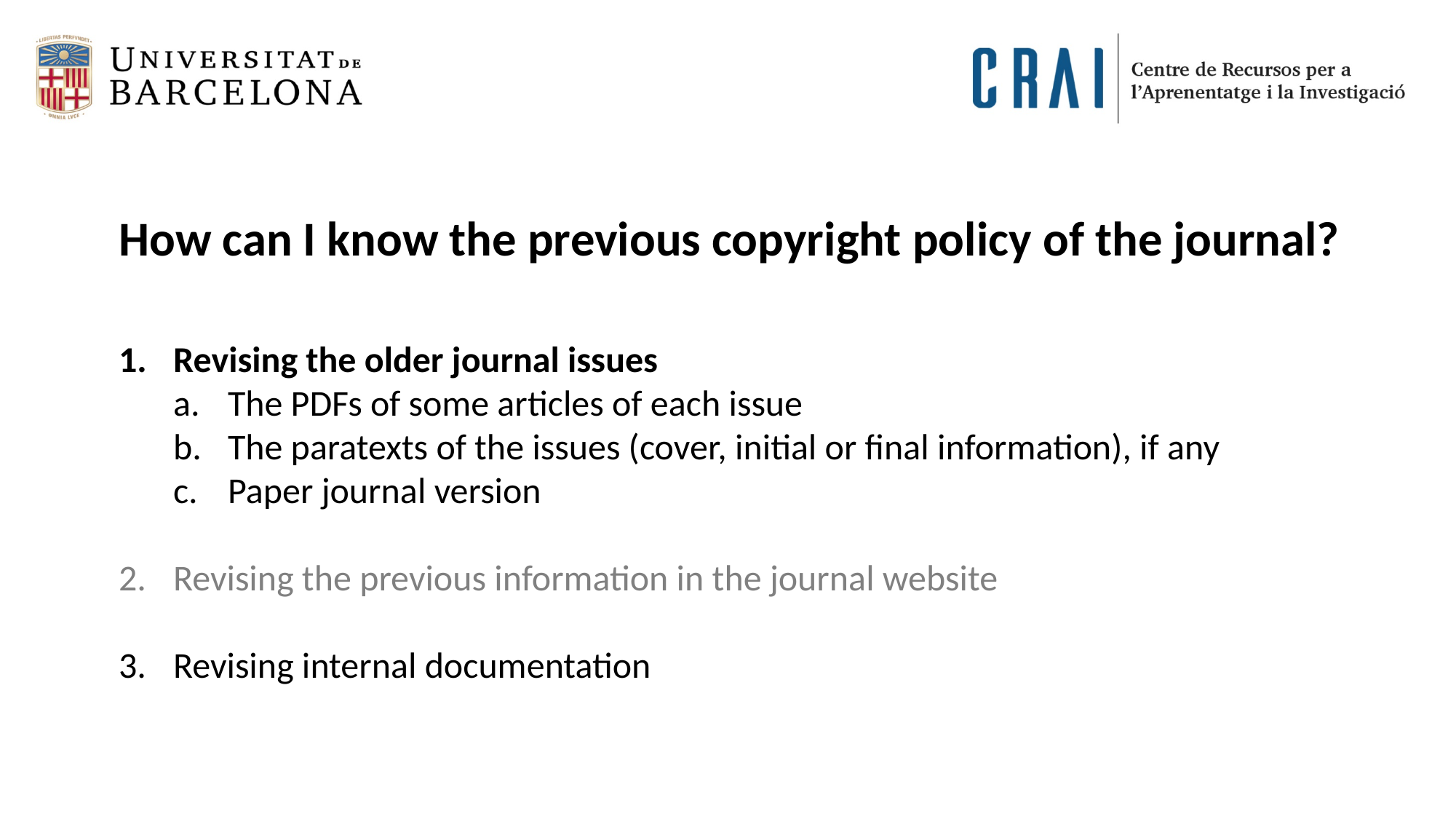

How can I know the previous copyright policy of the journal?
Revising the older journal issues
The PDFs of some articles of each issue
The paratexts of the issues (cover, initial or final information), if any
Paper journal version

Revising the previous information in the journal website

Revising internal documentation